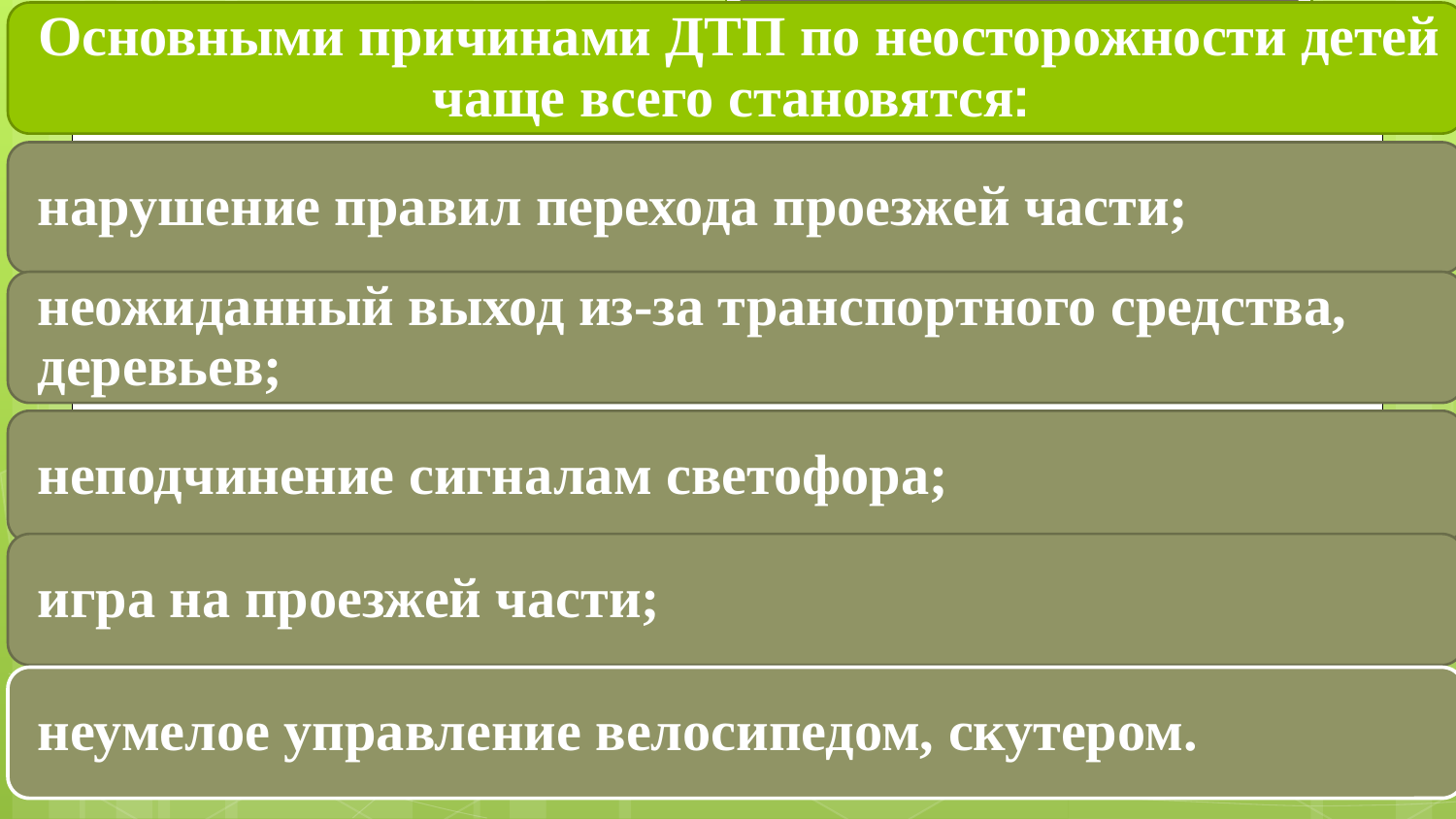

Основными причинами ДТП по неосторожности детей чаще всего становятся:
нарушение правил перехода проезжей части;
неподчинение сигналам светофора;
неожиданный выход из-за транспортного средства, деревьев;
игра на проезжей части;
неумелое управление велосипедом, скутером.